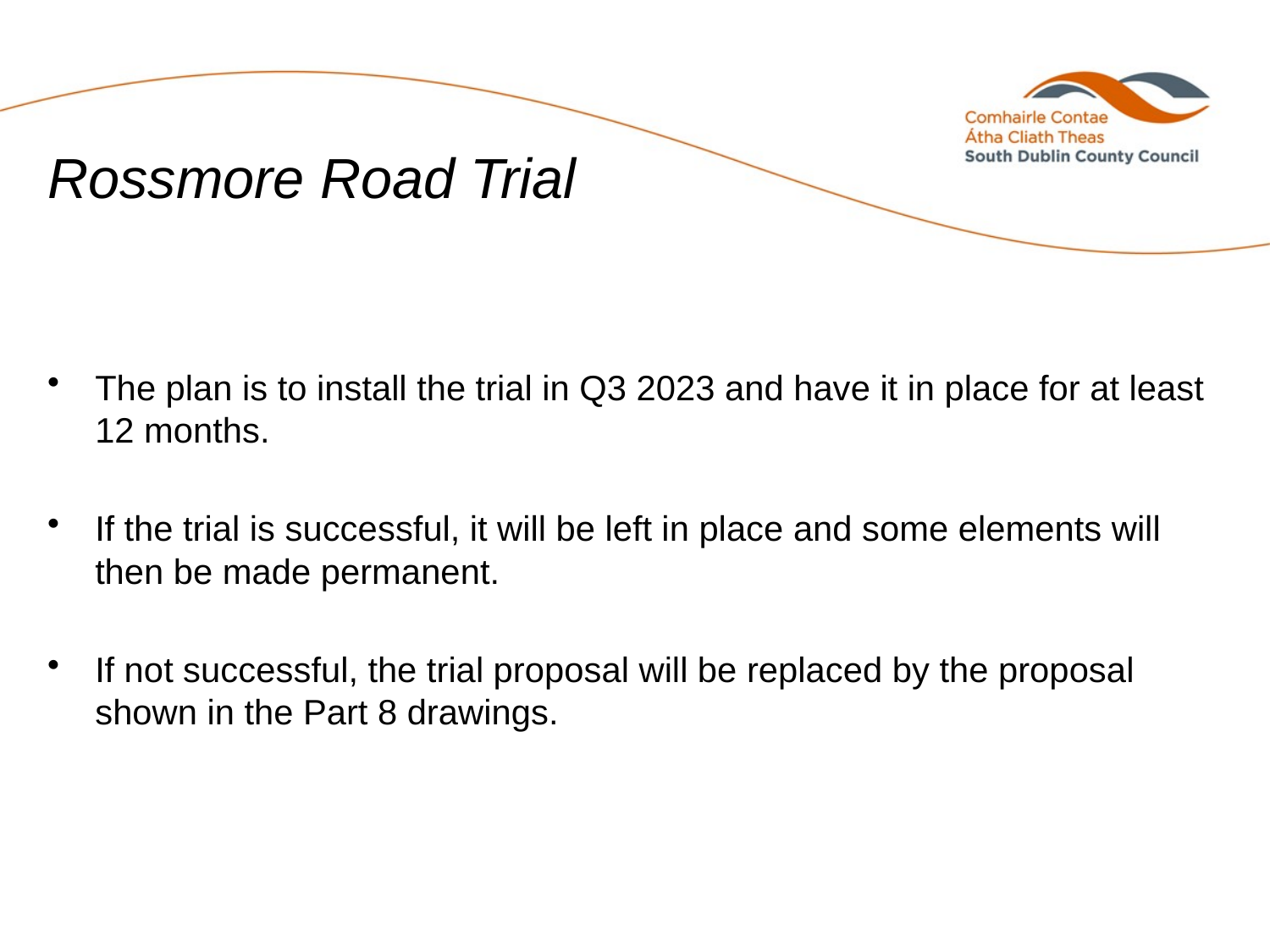

Rossmore Road Trial

The plan is to install the trial in Q3 2023 and have it in place for at least 12 months.

If the trial is successful, it will be left in place and some elements will then be made permanent.

If not successful, the trial proposal will be replaced by the proposal shown in the Part 8 drawings.

### Chart

| Category |
|---|